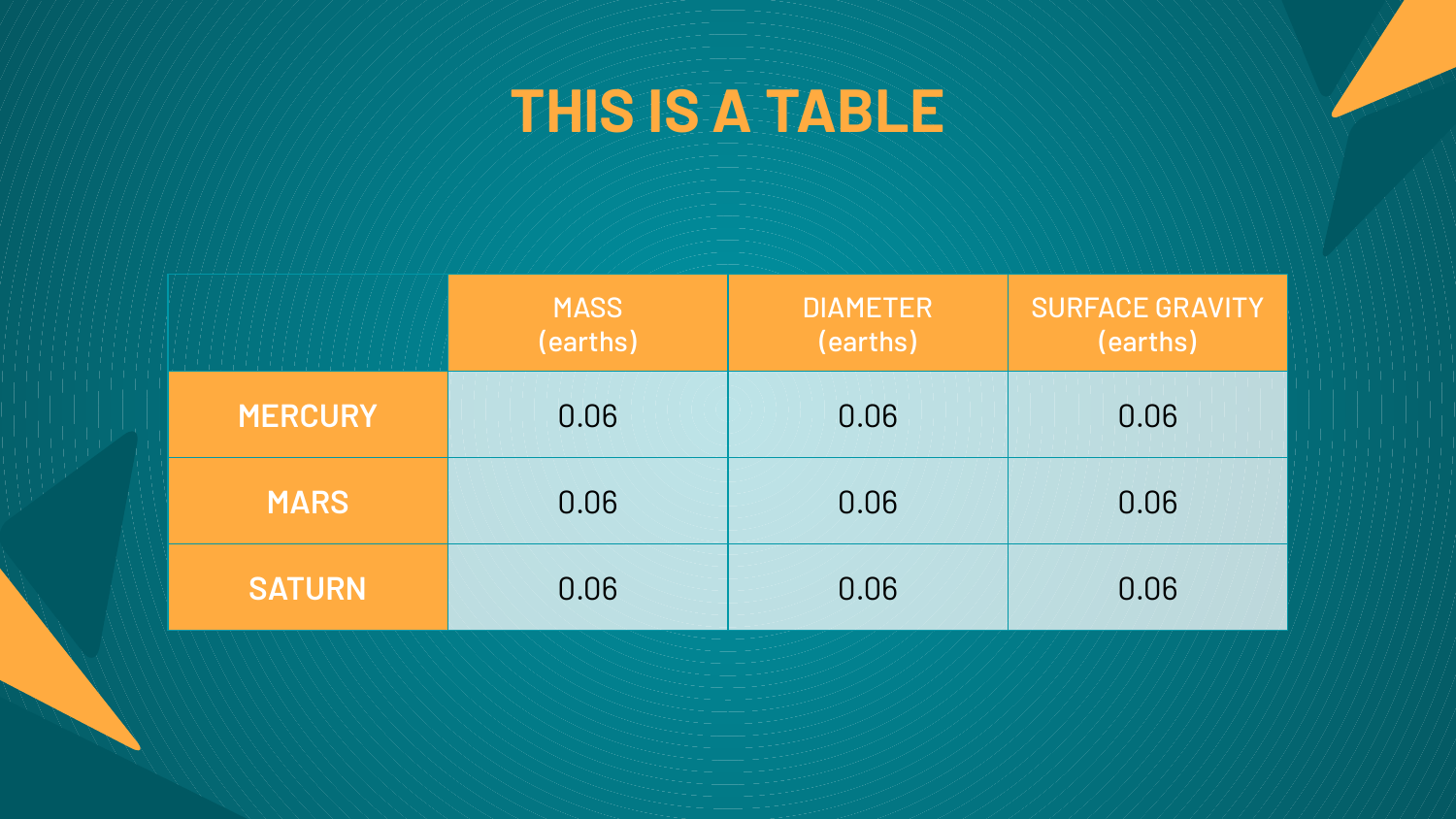

# THIS IS A TABLE
|  | MASS (earths) | DIAMETER (earths) | SURFACE GRAVITY (earths) |
| --- | --- | --- | --- |
| MERCURY | 0.06 | 0.06 | 0.06 |
| MARS | 0.06 | 0.06 | 0.06 |
| SATURN | 0.06 | 0.06 | 0.06 |